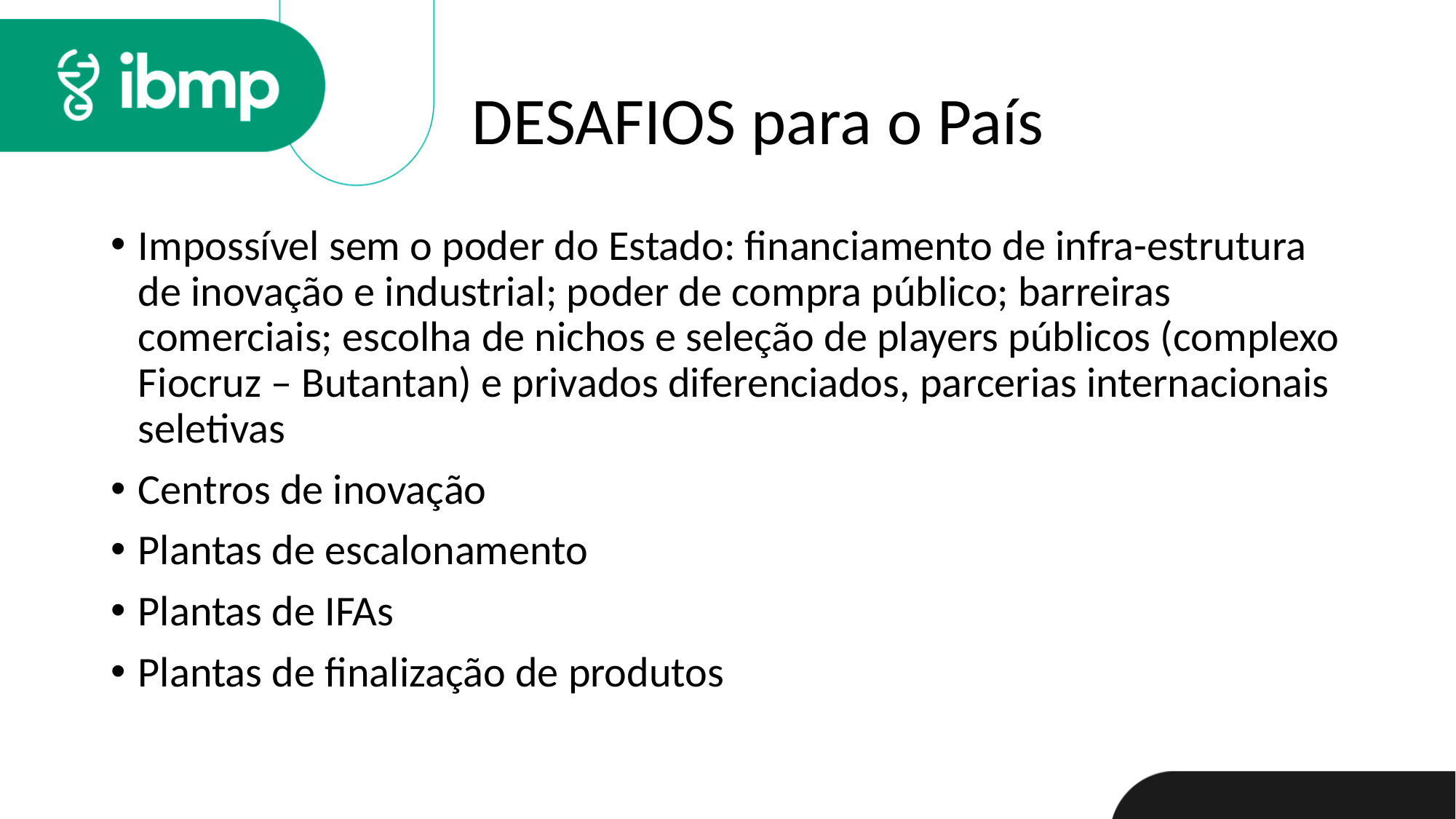

# DESAFIOS para o País
Impossível sem o poder do Estado: financiamento de infra-estrutura de inovação e industrial; poder de compra público; barreiras comerciais; escolha de nichos e seleção de players públicos (complexo Fiocruz – Butantan) e privados diferenciados, parcerias internacionais seletivas
Centros de inovação
Plantas de escalonamento
Plantas de IFAs
Plantas de finalização de produtos